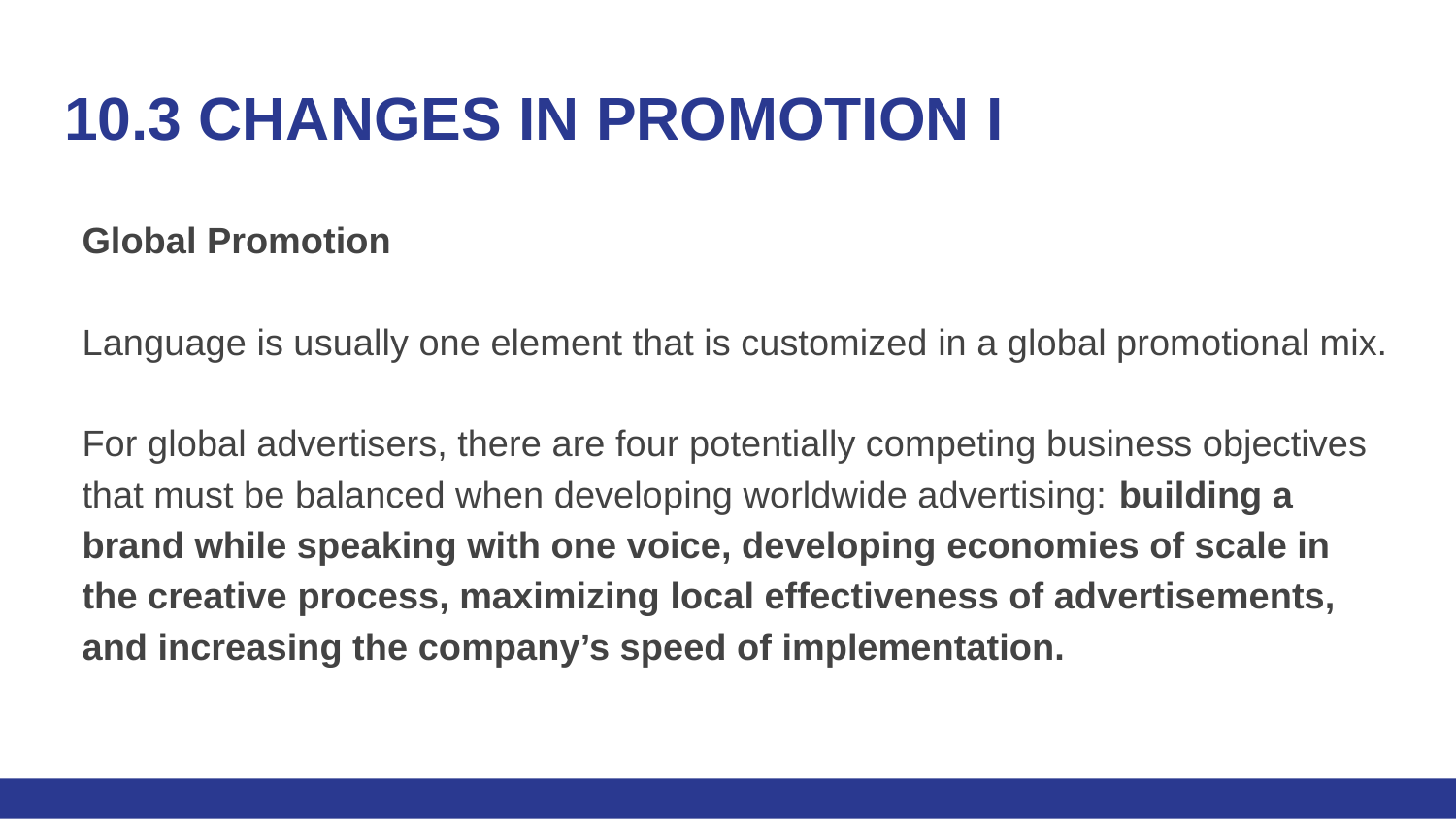

# 10.3 CHANGES IN PROMOTION I
Global Promotion
Language is usually one element that is customized in a global promotional mix.

For global advertisers, there are four potentially competing business objectives that must be balanced when developing worldwide advertising: building a brand while speaking with one voice, developing economies of scale in the creative process, maximizing local effectiveness of advertisements, and increasing the company’s speed of implementation.